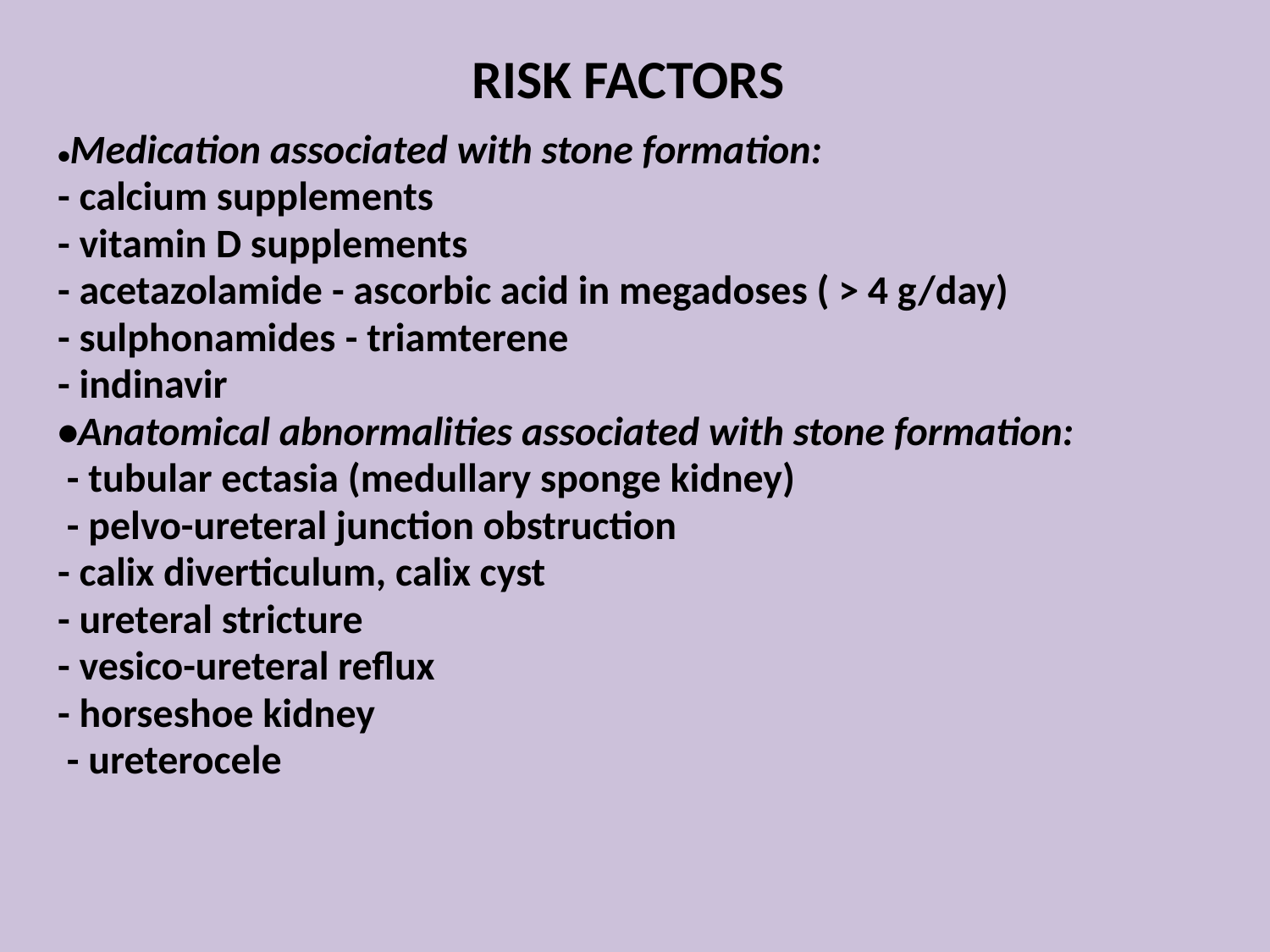

# RISK FACTORS
•Medication associated with stone formation:
- calcium supplements
- vitamin D supplements
- acetazolamide - ascorbic acid in megadoses ( > 4 g/day)
- sulphonamides - triamterene
- indinavir
•Anatomical abnormalities associated with stone formation:
 - tubular ectasia (medullary sponge kidney)
 - pelvo-ureteral junction obstruction
- calix diverticulum, calix cyst
- ureteral stricture
- vesico-ureteral reflux
- horseshoe kidney
 - ureterocele